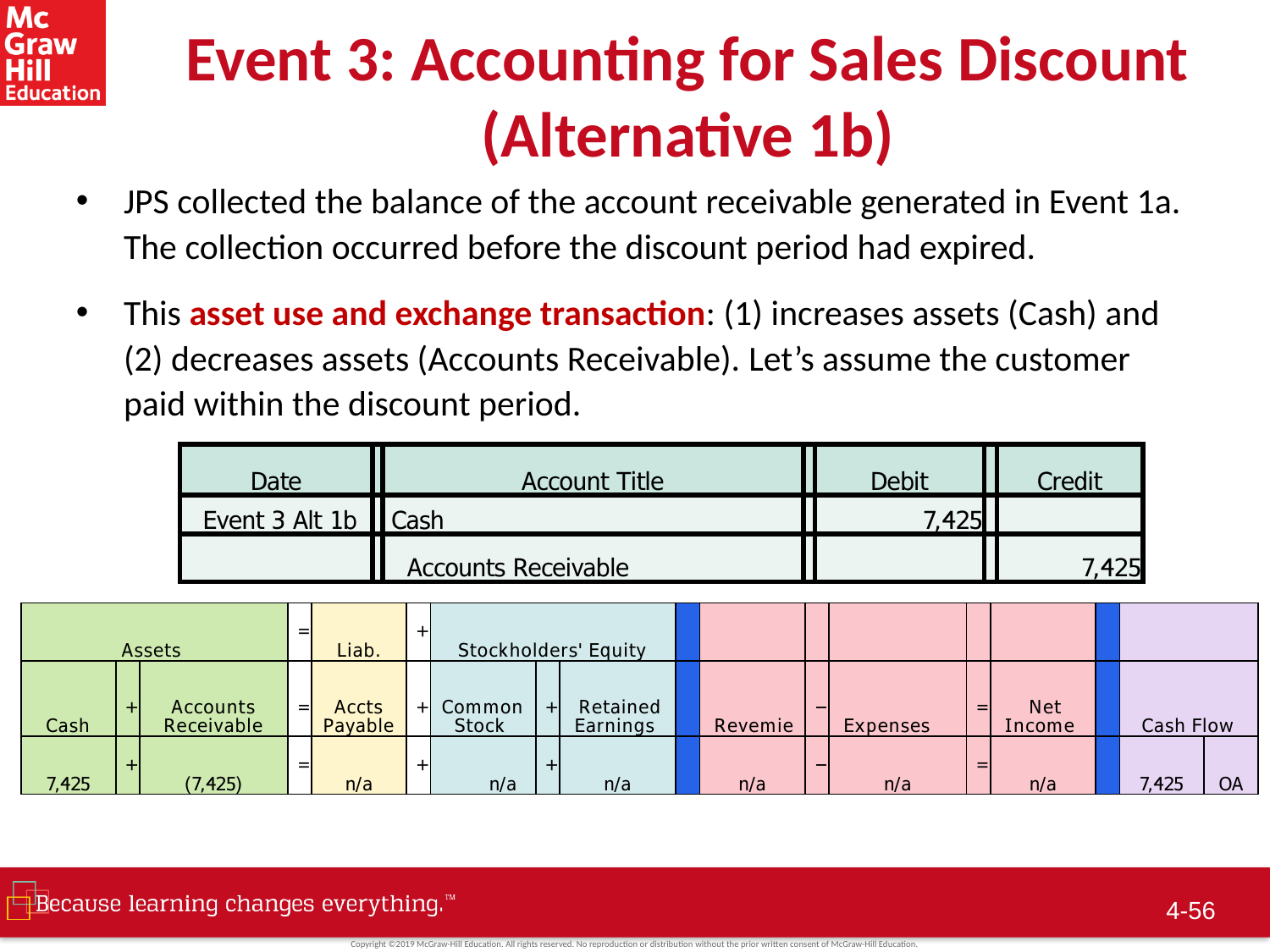

# Event 3: Accounting for Sales Discount (Alternative 1b)
JPS collected the balance of the account receivable generated in Event 1a. The collection occurred before the discount period had expired.
This asset use and exchange transaction: (1) increases assets (Cash) and (2) decreases assets (Accounts Receivable). Let’s assume the customer paid within the discount period.
| Date |  | Account Title |  | Debit |  | Credit |
| --- | --- | --- | --- | --- | --- | --- |
| Event 3 Alt 1b |  | Cash |  | 7,425 |  |  |
|  |  | Accounts Receivable |  |  |  | 7,425 |
| Assets |  |  | = | Liab. | + | Stockholders' Equity |  |  |  |  |  |  |  |  |  |  |  |
| --- | --- | --- | --- | --- | --- | --- | --- | --- | --- | --- | --- | --- | --- | --- | --- | --- | --- |
| Cash | + | Accounts Receivable | = | Accts Payable | + | Common Stock | + | Retained Earnings |  | Revemie | − | Expenses | = | Net Income |  | Cash Flow |  |
| 7,425 | + | (7,425) | = | n/a | + | n/a | + | n/a |  | n/a | − | n/a | = | n/a |  | 7,425 | OA |

4-56